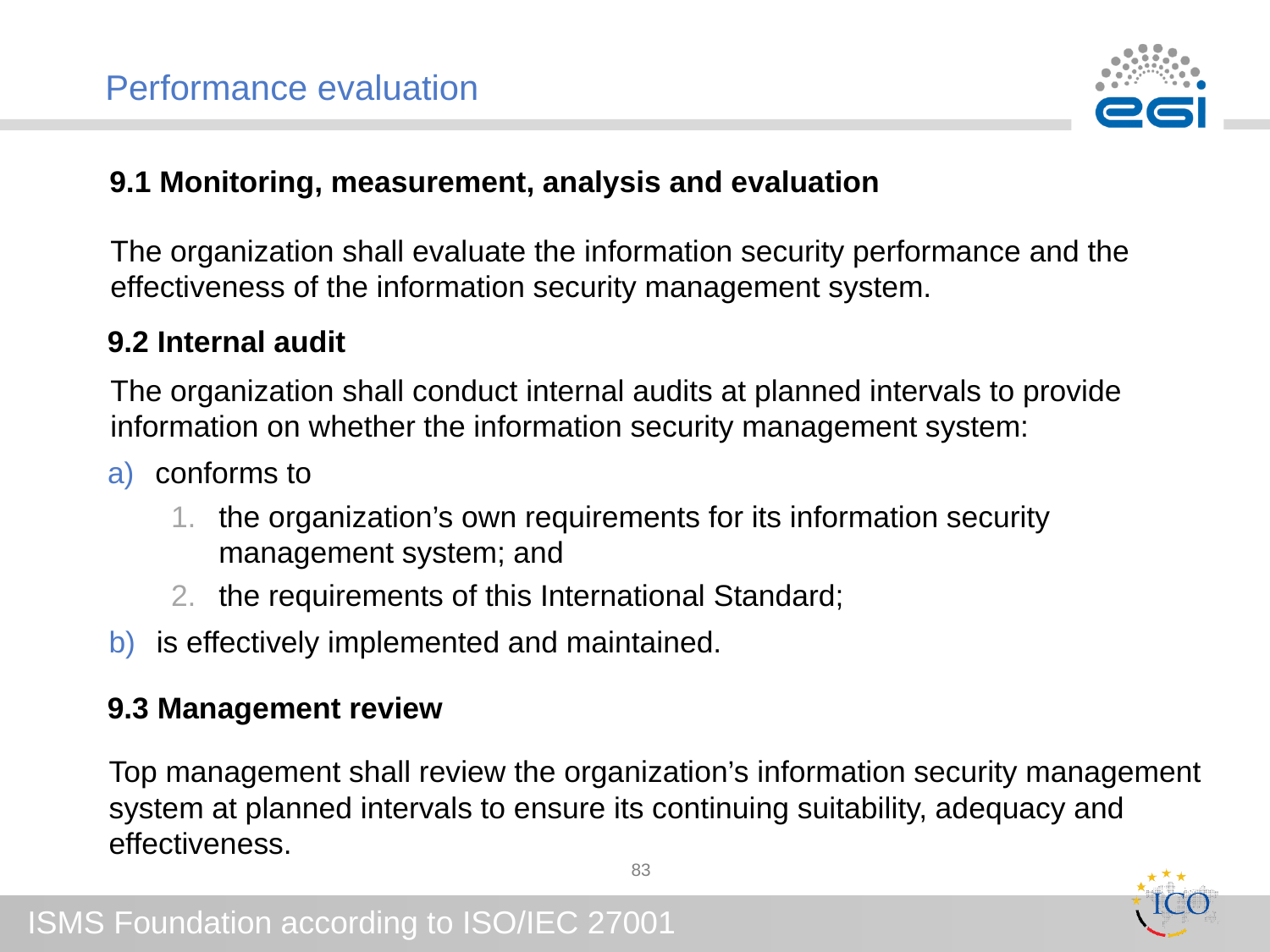

# Performance evaluation
9.1 Monitoring, measurement, analysis and evaluation
The organization shall evaluate the information security performance and the effectiveness of the information security management system.

The organization shall conduct internal audits at planned intervals to provide information on whether the information security management system:
conforms to
the organization’s own requirements for its information security management system; and
the requirements of this International Standard;
is effectively implemented and maintained.

Top management shall review the organization’s information security management system at planned intervals to ensure its continuing suitability, adequacy and effectiveness.

9.2 Internal audit
9.3 Management review